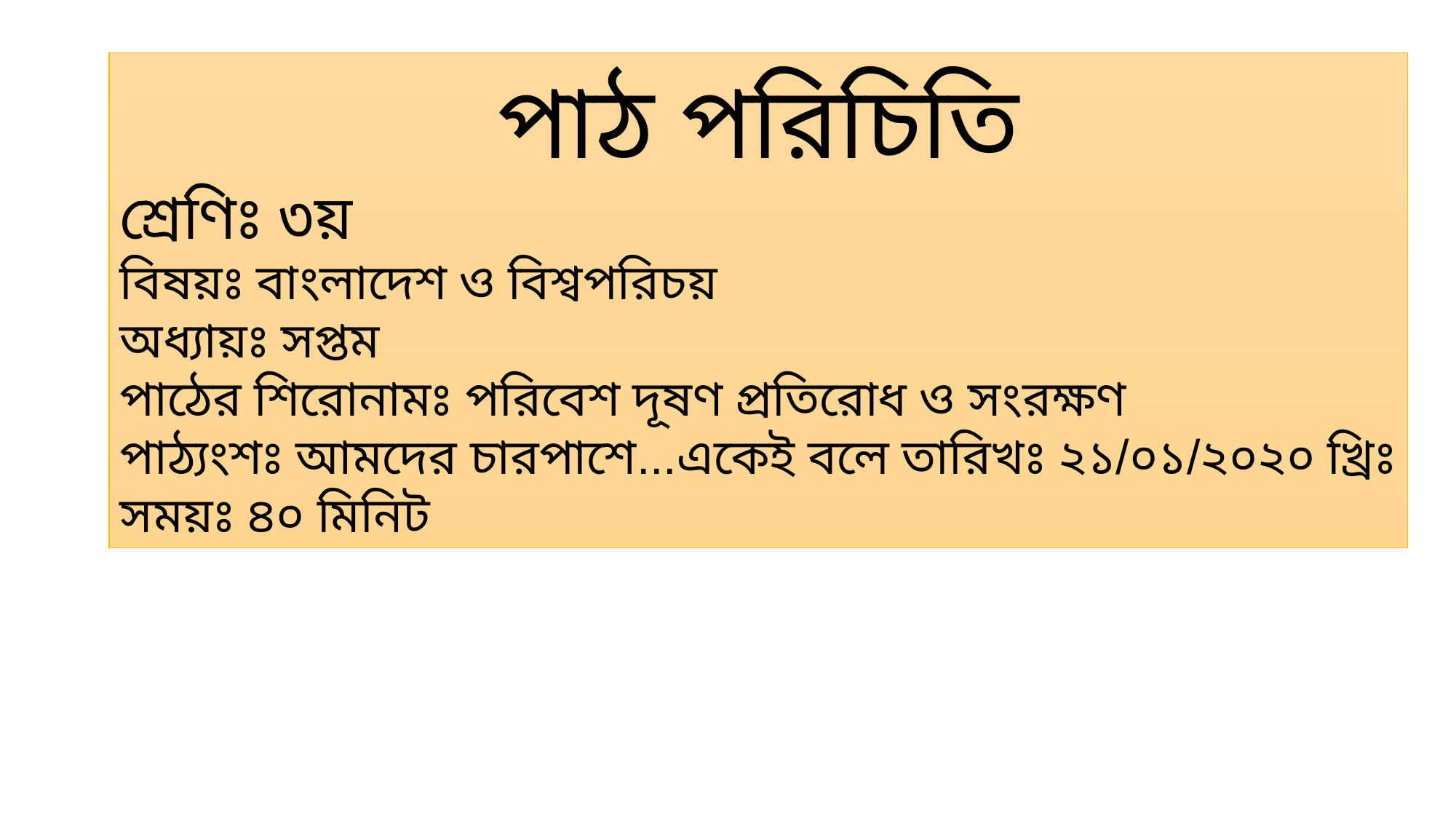

পাঠ পরিচিতি
শ্রেণিঃ ৩য়
বিষয়ঃ বাংলাদেশ ও বিশ্বপরিচয়
অধ্যায়ঃ সপ্তম
পাঠের শিরোনামঃ পরিবেশ দূষণ প্রতিরোধ ও সংরক্ষণ
পাঠ্যংশঃ আমদের চারপাশে...একেই বলে তারিখঃ ২১/০১/২০২০ খ্রিঃ
সময়ঃ ৪০ মিনিট